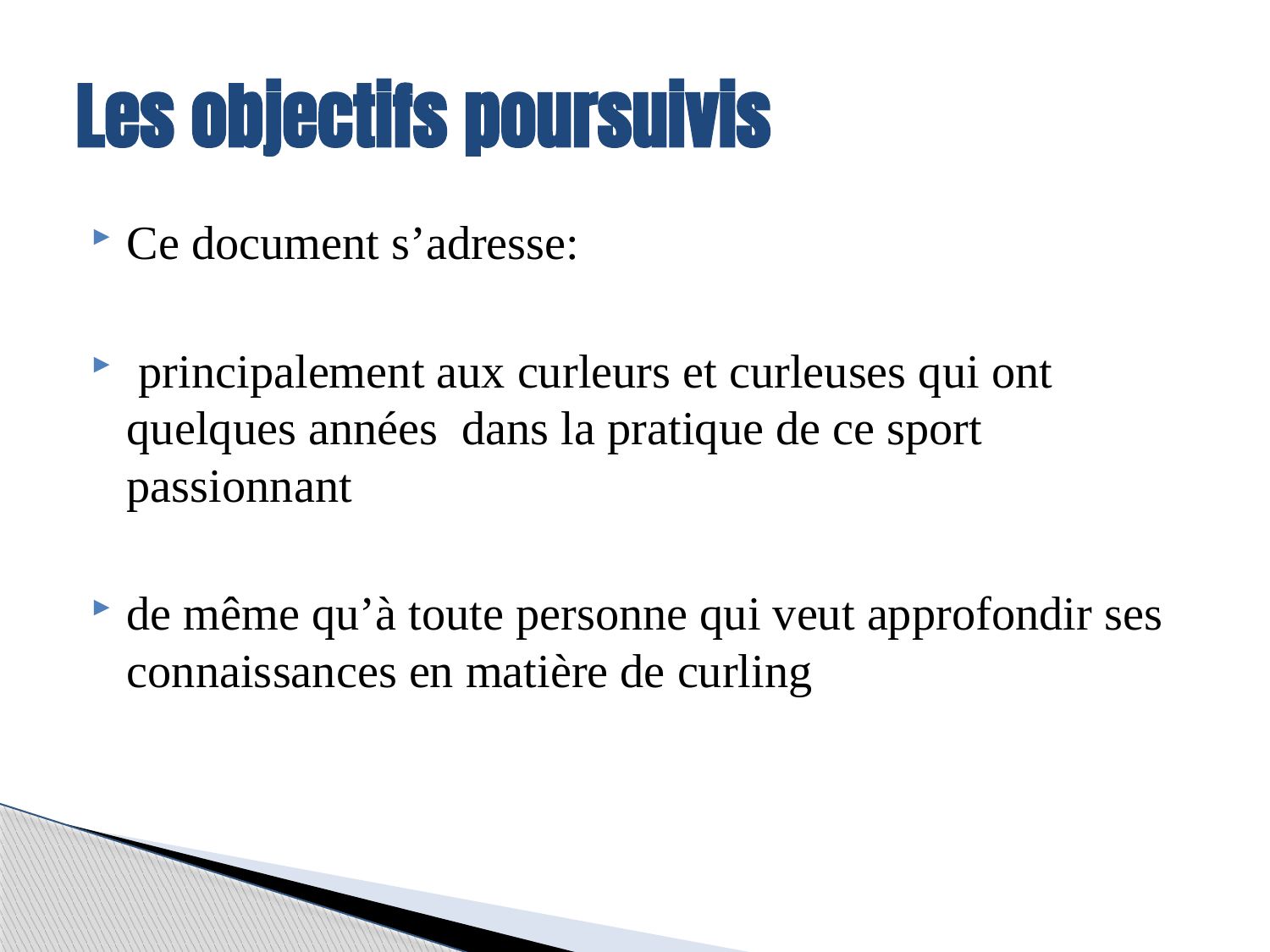

# Les objectifs poursuivis
Ce document s’adresse:

 principalement aux curleurs et curleuses qui ont quelques années  dans la pratique de ce sport passionnant

de même qu’à toute personne qui veut approfondir ses connaissances en matière de curling